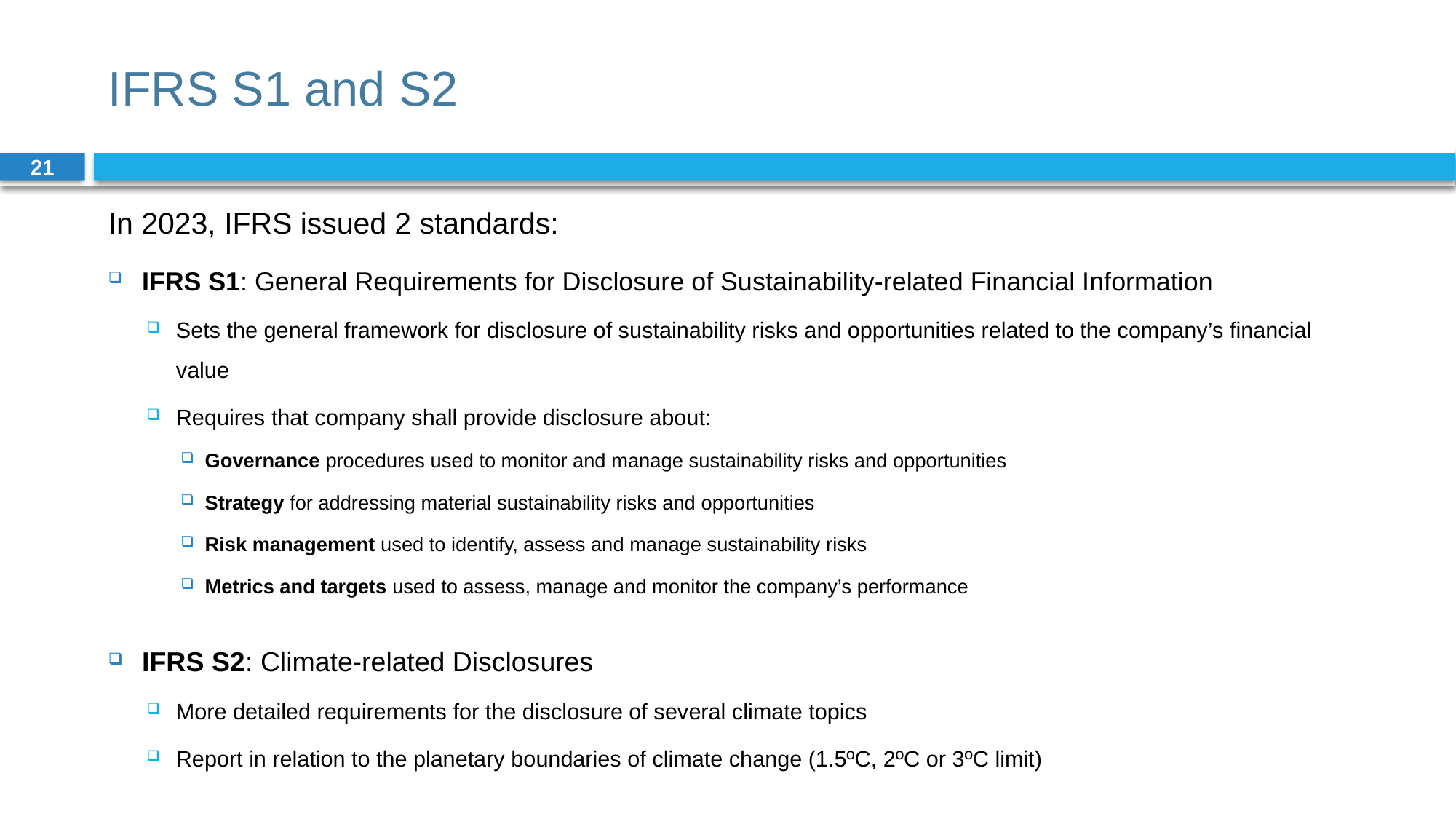

# IFRS S1 and S2
21
In 2023, IFRS issued 2 standards:
IFRS S1: General Requirements for Disclosure of Sustainability-related Financial Information
Sets the general framework for disclosure of sustainability risks and opportunities related to the company’s financial value
Requires that company shall provide disclosure about:
Governance procedures used to monitor and manage sustainability risks and opportunities
Strategy for addressing material sustainability risks and opportunities
Risk management used to identify, assess and manage sustainability risks
Metrics and targets used to assess, manage and monitor the company’s performance

IFRS S2: Climate-related Disclosures
More detailed requirements for the disclosure of several climate topics
Report in relation to the planetary boundaries of climate change (1.5ºC, 2ºC or 3ºC limit)